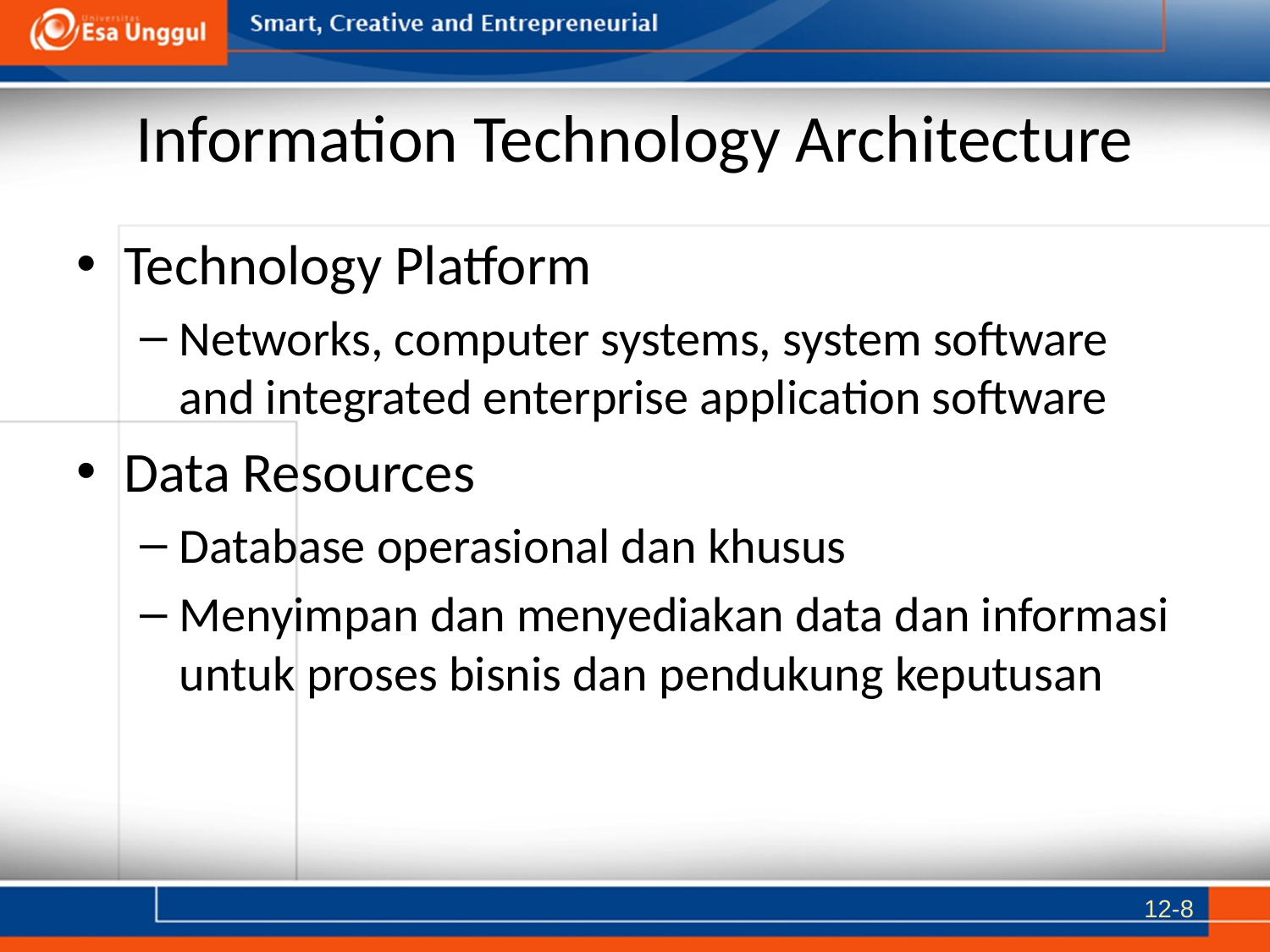

# Information Technology Architecture
Technology Platform
Networks, computer systems, system software and integrated enterprise application software
Data Resources
Database operasional dan khusus
Menyimpan dan menyediakan data dan informasi untuk proses bisnis dan pendukung keputusan
12-8